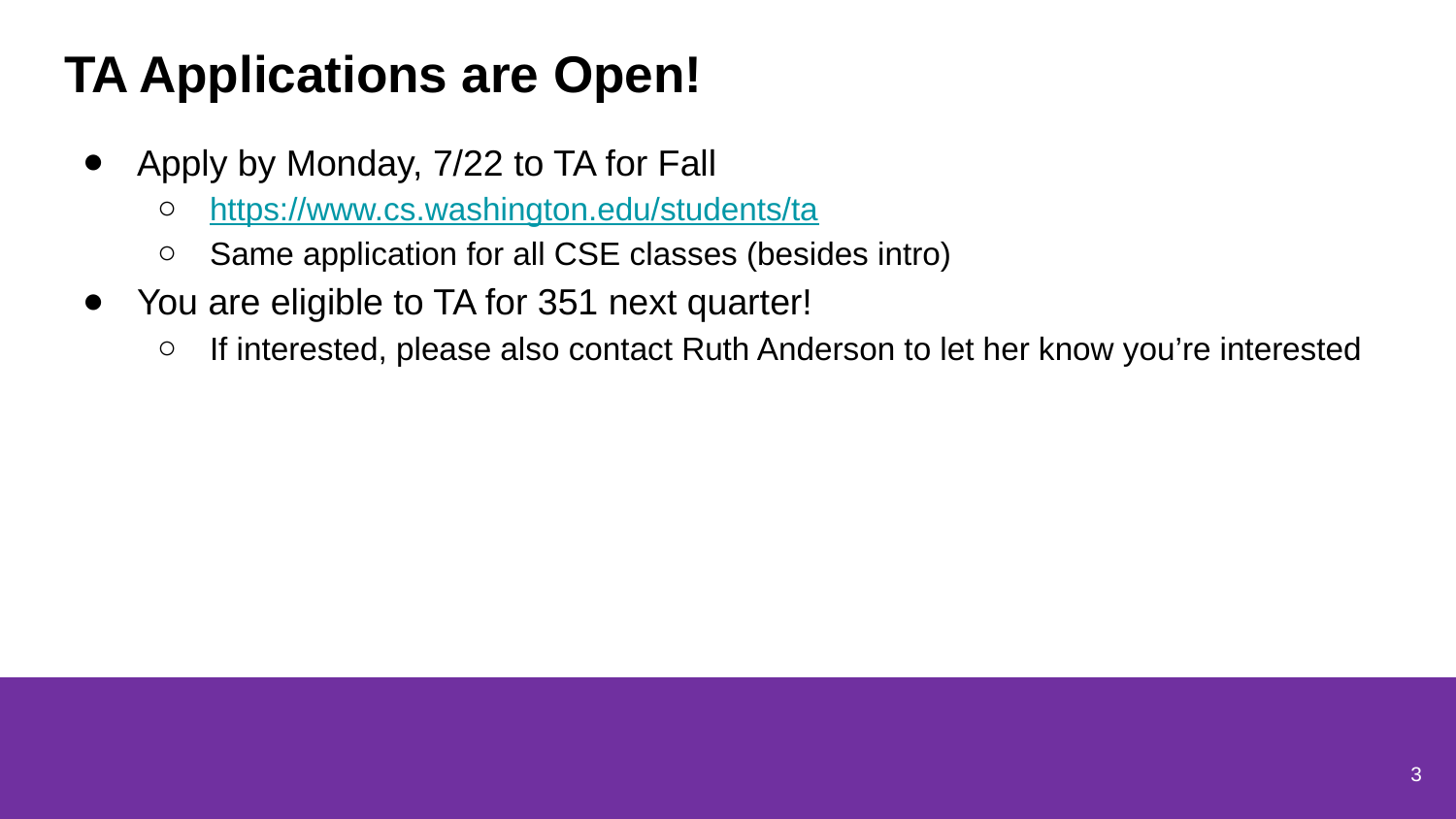

# TA Applications are Open!
Apply by Monday, 7/22 to TA for Fall
https://www.cs.washington.edu/students/ta
Same application for all CSE classes (besides intro)
You are eligible to TA for 351 next quarter!
If interested, please also contact Ruth Anderson to let her know you’re interested
3